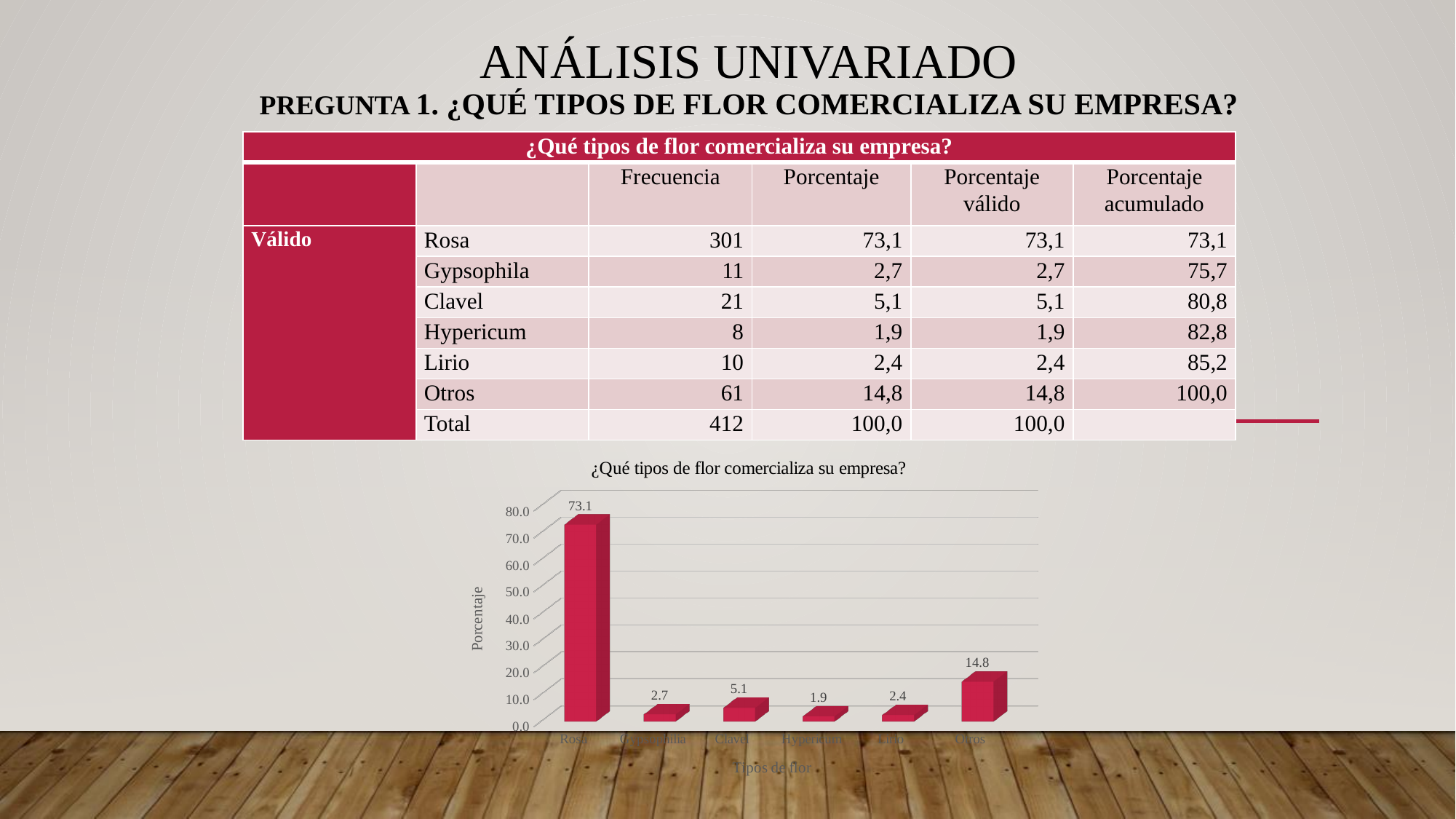

# Análisis univariado Pregunta 1. ¿Qué tipos de flor comercializa su empresa?
| ¿Qué tipos de flor comercializa su empresa? |  |  |  |  |  |
| --- | --- | --- | --- | --- | --- |
|  |  | Frecuencia | Porcentaje | Porcentaje válido | Porcentaje acumulado |
| Válido | Rosa | 301 | 73,1 | 73,1 | 73,1 |
|  | Gypsophila | 11 | 2,7 | 2,7 | 75,7 |
|  | Clavel | 21 | 5,1 | 5,1 | 80,8 |
|  | Hypericum | 8 | 1,9 | 1,9 | 82,8 |
|  | Lirio | 10 | 2,4 | 2,4 | 85,2 |
|  | Otros | 61 | 14,8 | 14,8 | 100,0 |
|  | Total | 412 | 100,0 | 100,0 |  |

[unsupported chart]